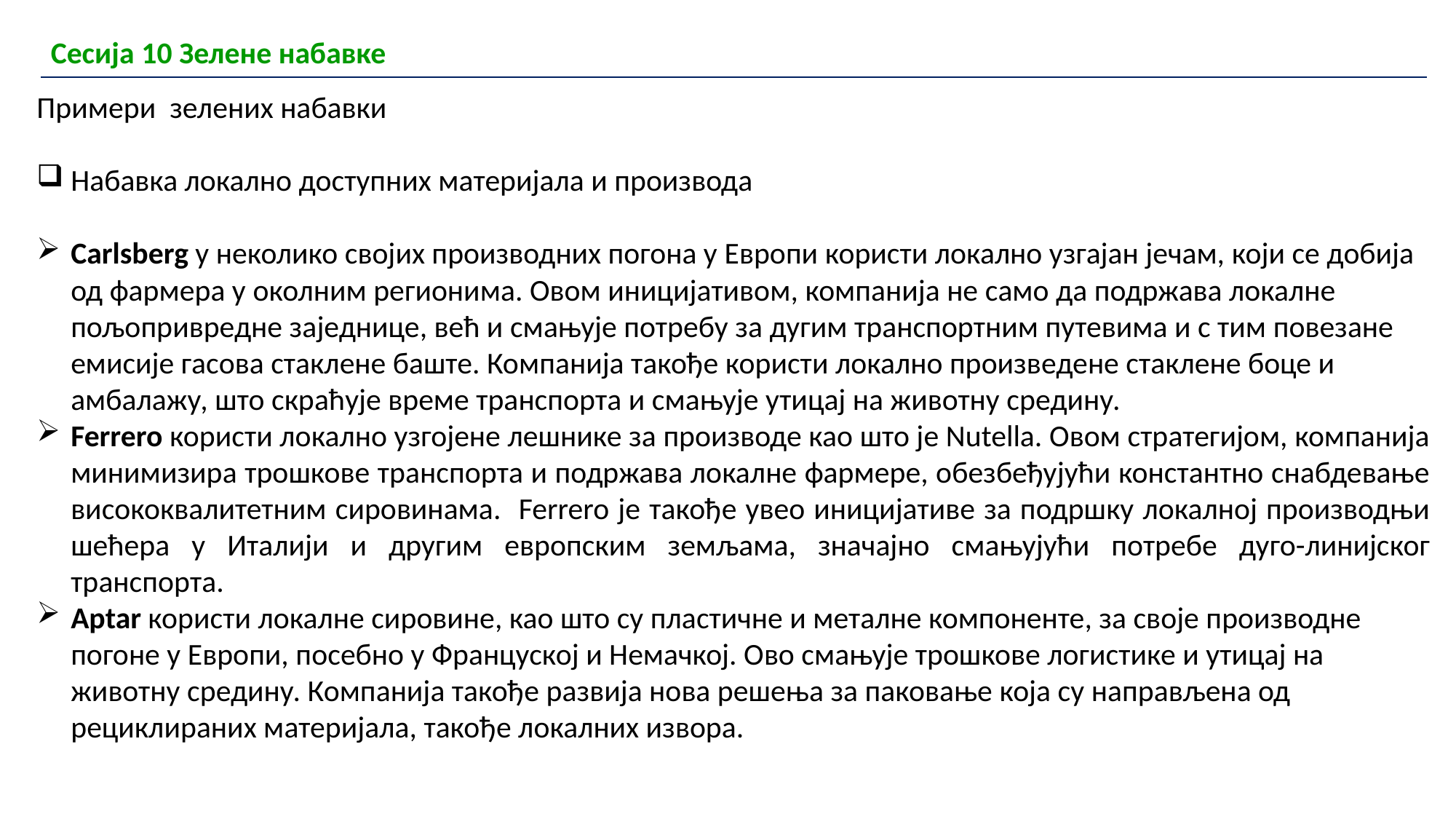

| Сесија 10 Зелене набавке |
| --- |
Примери  зелених набавки

Набавка локално доступних материјала и производа

Carlsberg у неколико својих производних погона у Европи користи локално узгајан јечам, који се добија од фармера у околним регионима. Овом иницијативом, компанија не само да подржава локалне пољопривредне заједнице, већ и смањује потребу за дугим транспортним путевима и с тим повезане емисије гасова стаклене баште. Компанија такође користи локално произведене стаклене боце и амбалажу, што скраћује време транспорта и смањује утицај на животну средину.
Ferrero користи локално узгојене лешнике за производе као што је Nutella. Овом стратегијом, компанија минимизира трошкове транспорта и подржава локалне фармере, обезбеђујући константно снабдевање висококвалитетним сировинама.  Ferrero је такође увео иницијативе за подршку локалној производњи шећера у Италији и другим европским земљама, значајно смањујући потребе дуго-линијског транспорта.
Aptar користи локалне сировине, као што су пластичне и металне компоненте, за своје производне погоне у Европи, посебно у Француској и Немачкој. Ово смањује трошкове логистике и утицај на животну средину. Компанија такође развија нова решења за паковање која су направљена од рециклираних материјала, такође локалних извора.